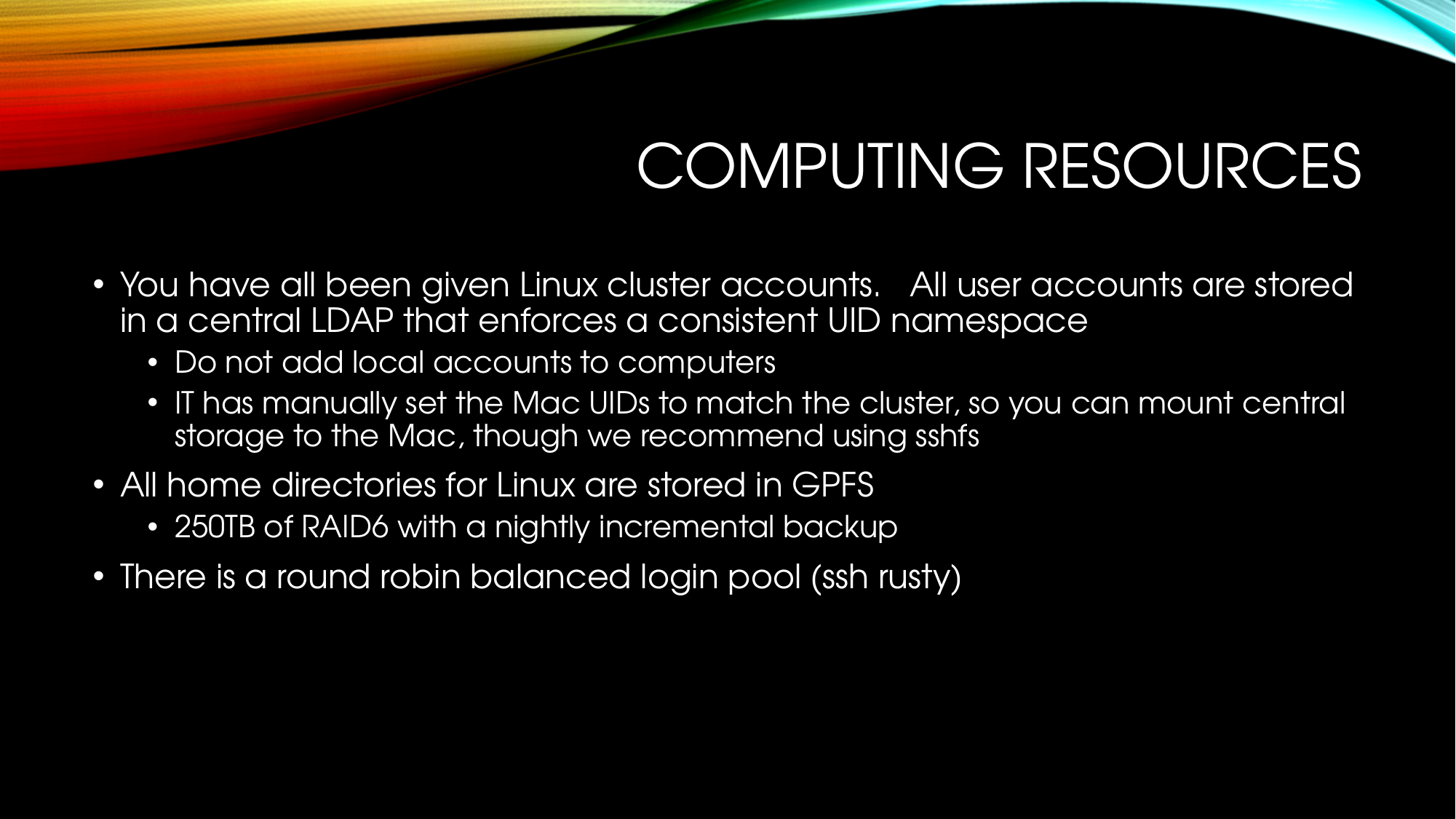

# Computing Resources
You have all been given Linux cluster accounts.   All user accounts are stored in a central LDAP that enforces a consistent UID namespace
Do not add local accounts to computers
IT has manually set the Mac UIDs to match the cluster, so you can mount central storage to the Mac, though we recommend using sshfs
All home directories for Linux are stored in GPFS
250TB of RAID6 with a nightly incremental backup
There is a round robin balanced login pool (ssh rusty)